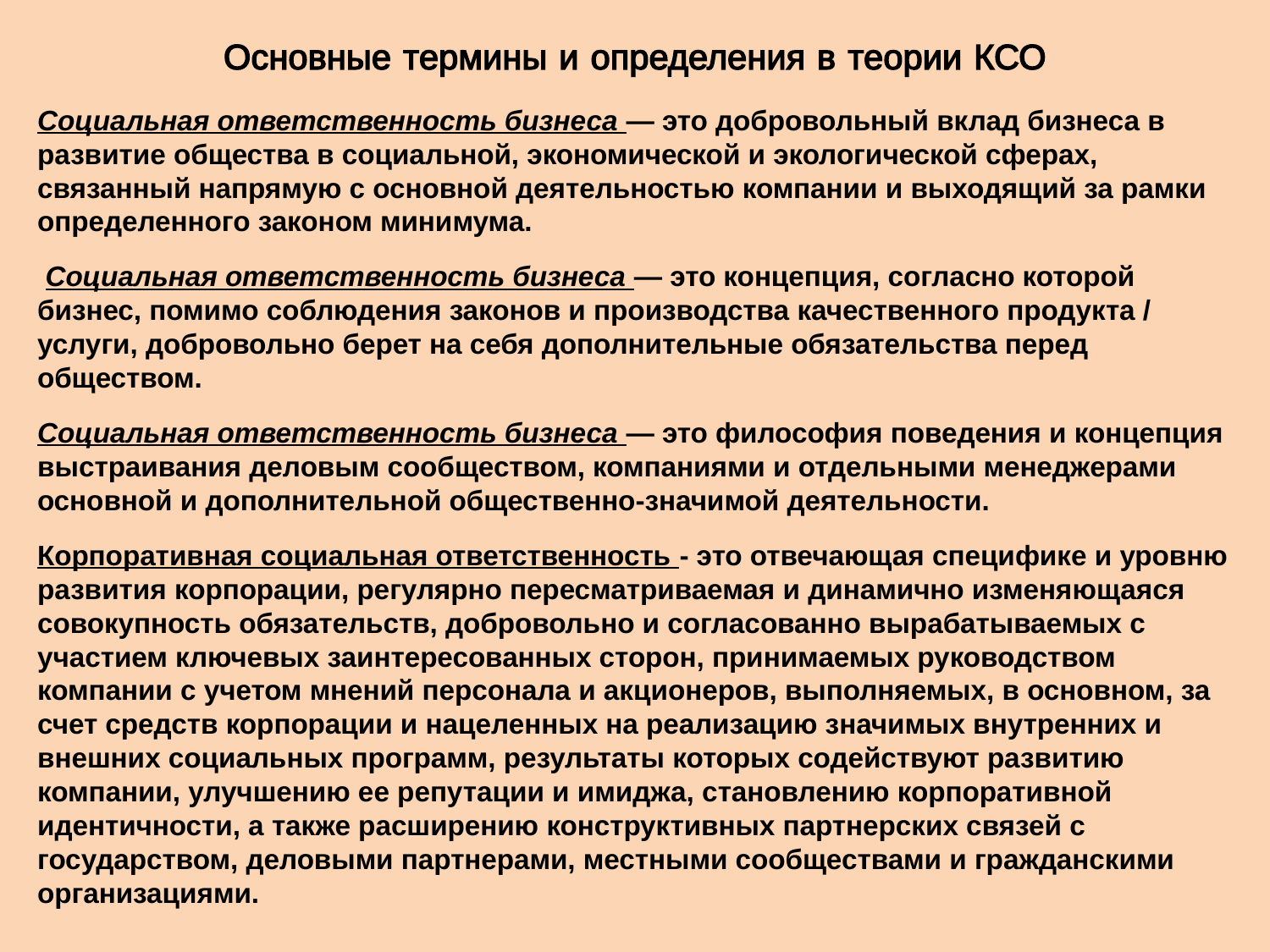

# Основные термины и определения в теории КСО
Социальная ответственность бизнеса — это добровольный вклад бизнеса в развитие общества в социальной, экономической и экологической сферах, связанный напрямую с основной деятельностью компании и выходящий за рамки определенного законом минимума.
 Социальная ответственность бизнеса — это концепция, согласно которой бизнес, помимо соблюдения законов и производства качественного продукта / услуги, добровольно берет на себя дополнительные обязательства перед обществом.
Социальная ответственность бизнеса — это философия поведения и концепция выстраивания деловым сообществом, компаниями и отдельными менеджерами основной и дополнительной общественно-значимой деятельности.
Корпоративная социальная ответственность - это отвечающая специфике и уровню развития корпорации, регулярно пересматриваемая и динамично изменяющаяся совокупность обязательств, добровольно и согласованно вырабатываемых с участием ключевых заинтересованных сторон, принимаемых руководством компании с учетом мнений персонала и акционеров, выполняемых, в основном, за счет средств корпорации и нацеленных на реализацию значимых внутренних и внешних социальных программ, результаты которых содействуют развитию компании, улучшению ее репутации и имиджа, становлению корпоративной идентичности, а также расширению конструктивных партнерских связей с государством, деловыми партнерами, местными сообществами и гражданскими организациями.